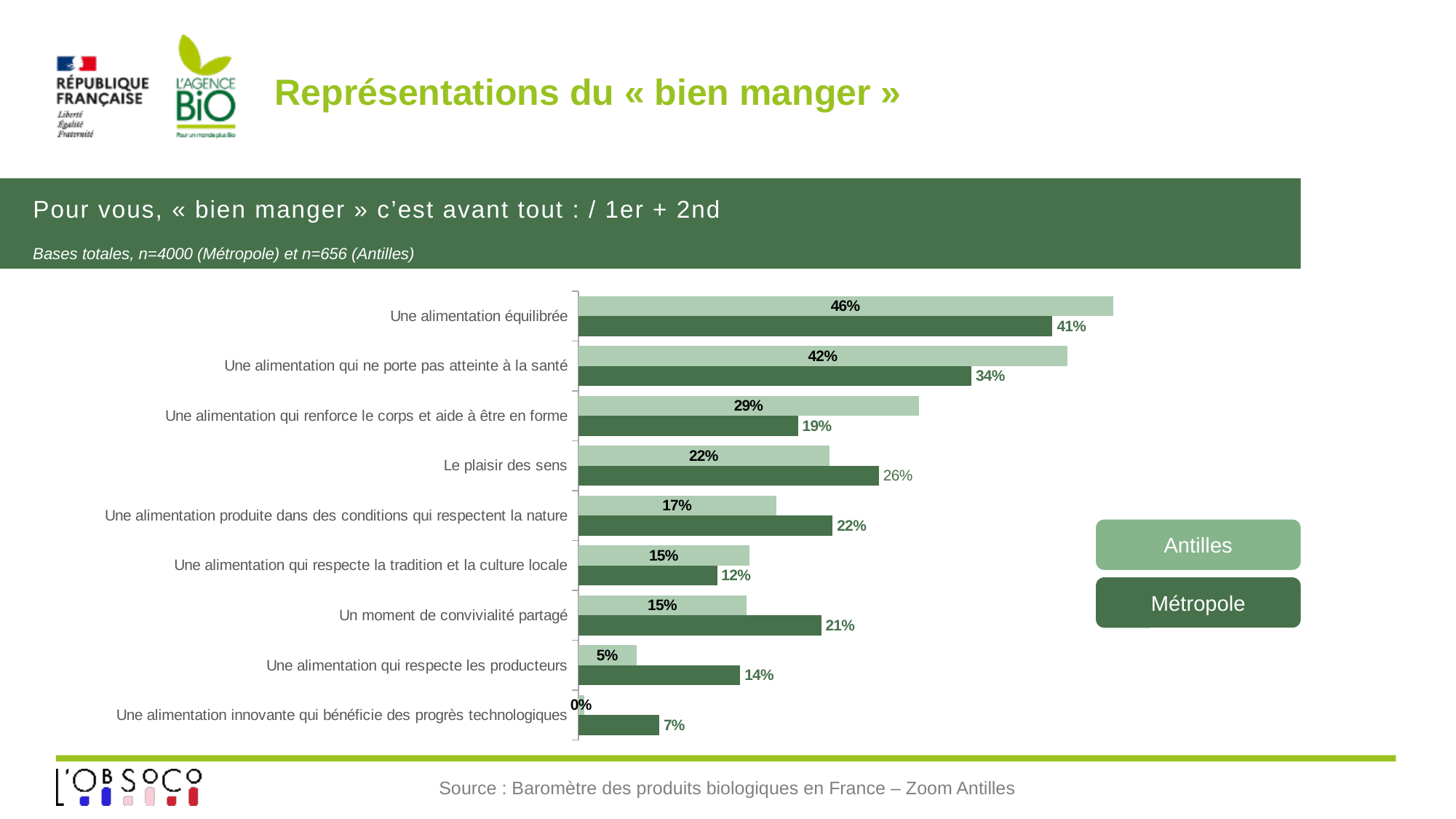

# Représentations du « bien manger »
Pour vous, « bien manger » c’est avant tout : / 1er + 2nd
Bases totales, n=4000 (Métropole) et n=656 (Antilles)

### Chart

| Category | Métropole | Antilles |
|---|---|---|
| Une alimentation innovante qui bénéficie des progrès technologiques | 0.07 | 0.004950653663185878 |
| Une alimentation qui respecte les producteurs | 0.14 | 0.05038424109685504 |
| Un moment de convivialité partagé | 0.21 | 0.14563053049289376 |
| Une alimentation qui respecte la tradition et la culture locale | 0.12 | 0.14790018708926278 |
| Une alimentation produite dans des conditions qui respectent la nature | 0.22 | 0.1710219975479804 |
| Le plaisir des sens | 0.26 | 0.21725576370502442 |
| Une alimentation qui renforce le corps et aide à être en forme | 0.19 | 0.29468279807700604 |
| Une alimentation qui ne porte pas atteinte à la santé | 0.34 | 0.4229024735080474 |
| Une alimentation équilibrée | 0.41 | 0.4622904806166155 |
Antilles
Métropole